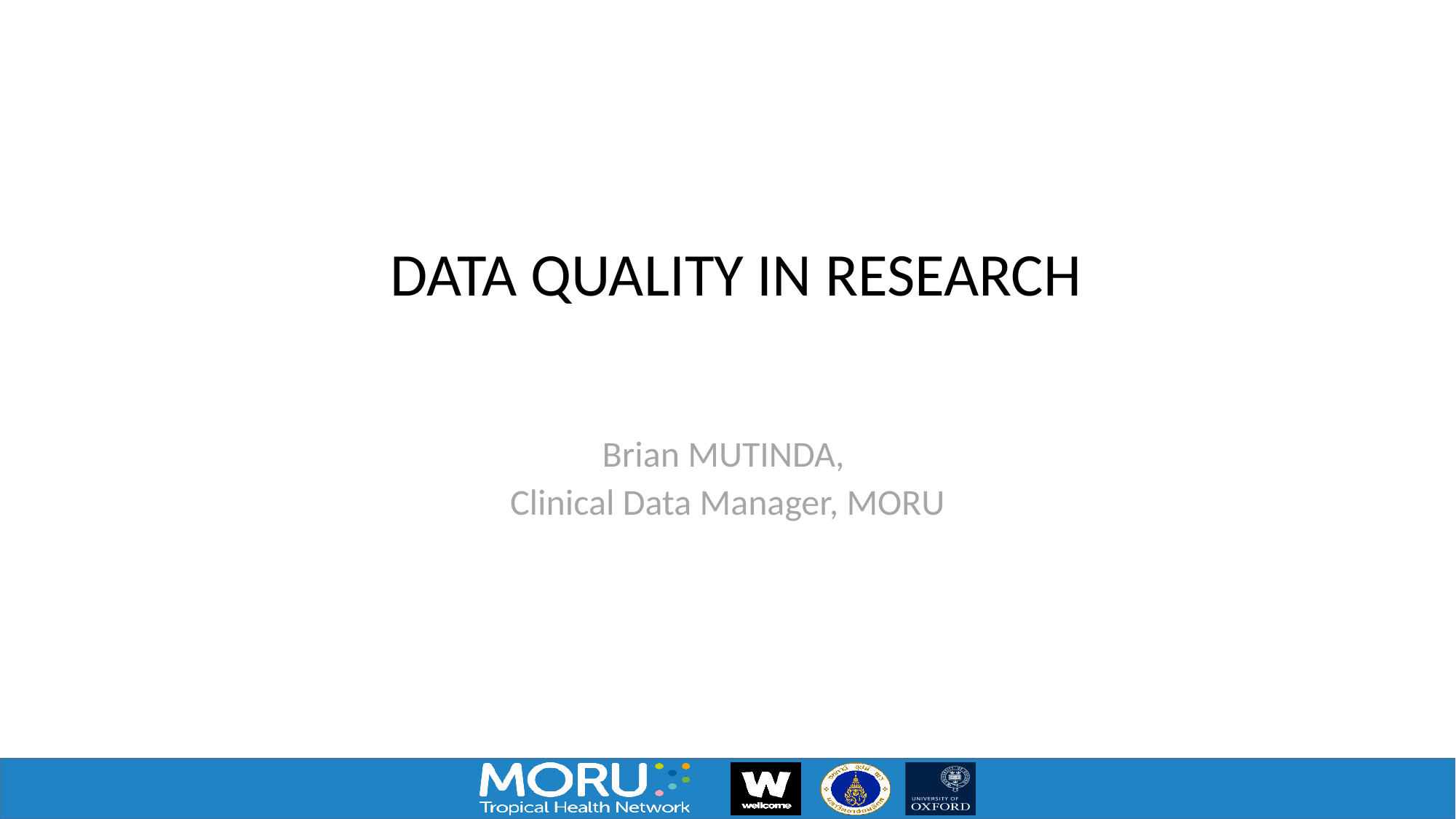

# DATA QUALITY IN RESEARCH
Brian MUTINDA,
Clinical Data Manager, MORU